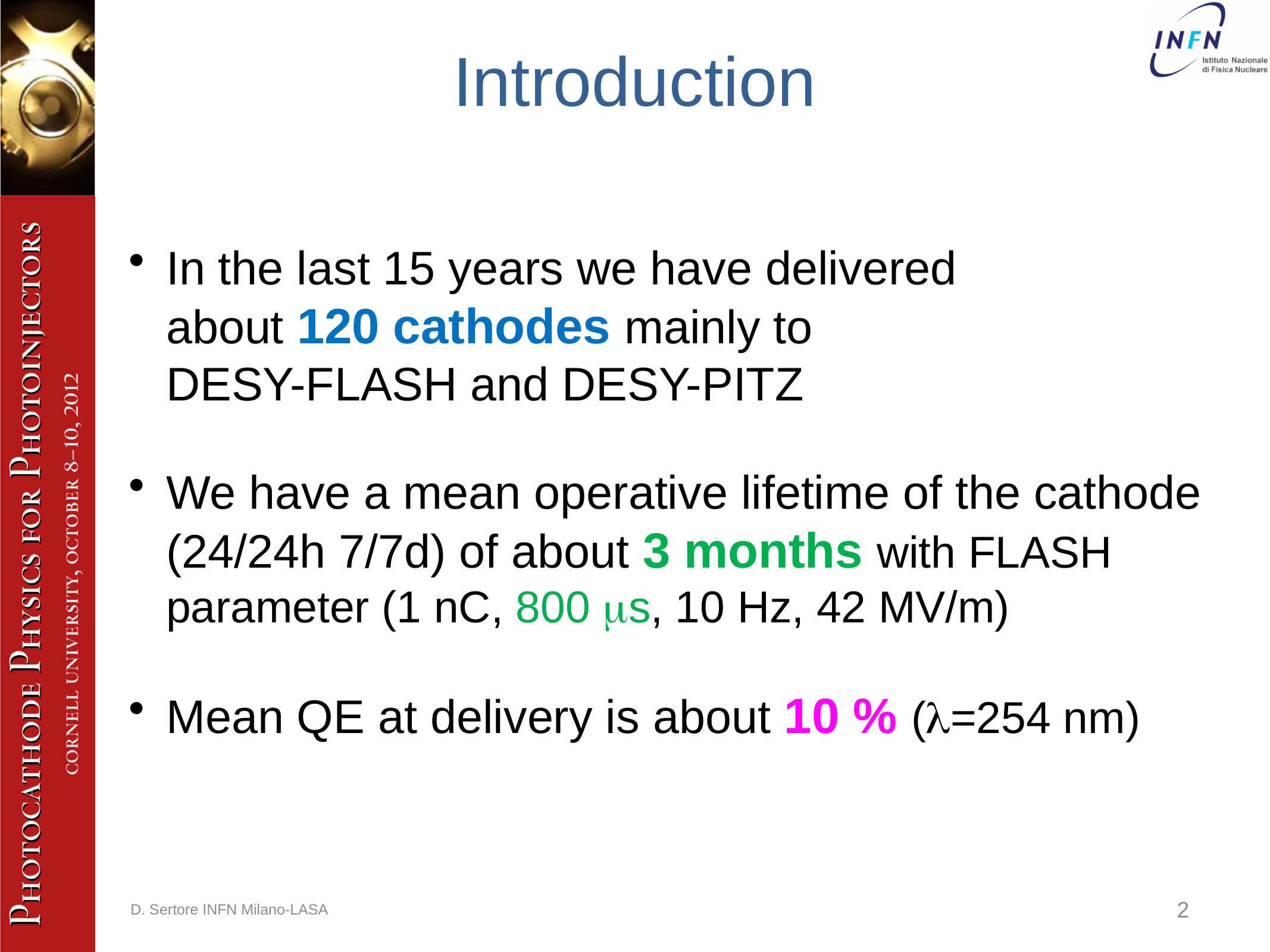

# Introduction
In the last 15 years we have delivered
about 120 cathodes mainly to
DESY-FLASH and DESY-PITZ
We have a mean operative lifetime of the cathode (24/24h 7/7d) of about 3 months with FLASH parameter (1 nC, 800 μs, 10 Hz, 42 MV/m)
Mean QE at delivery is about 10 % (λ=254 nm)
D. Sertore INFN Milano-LASA
2